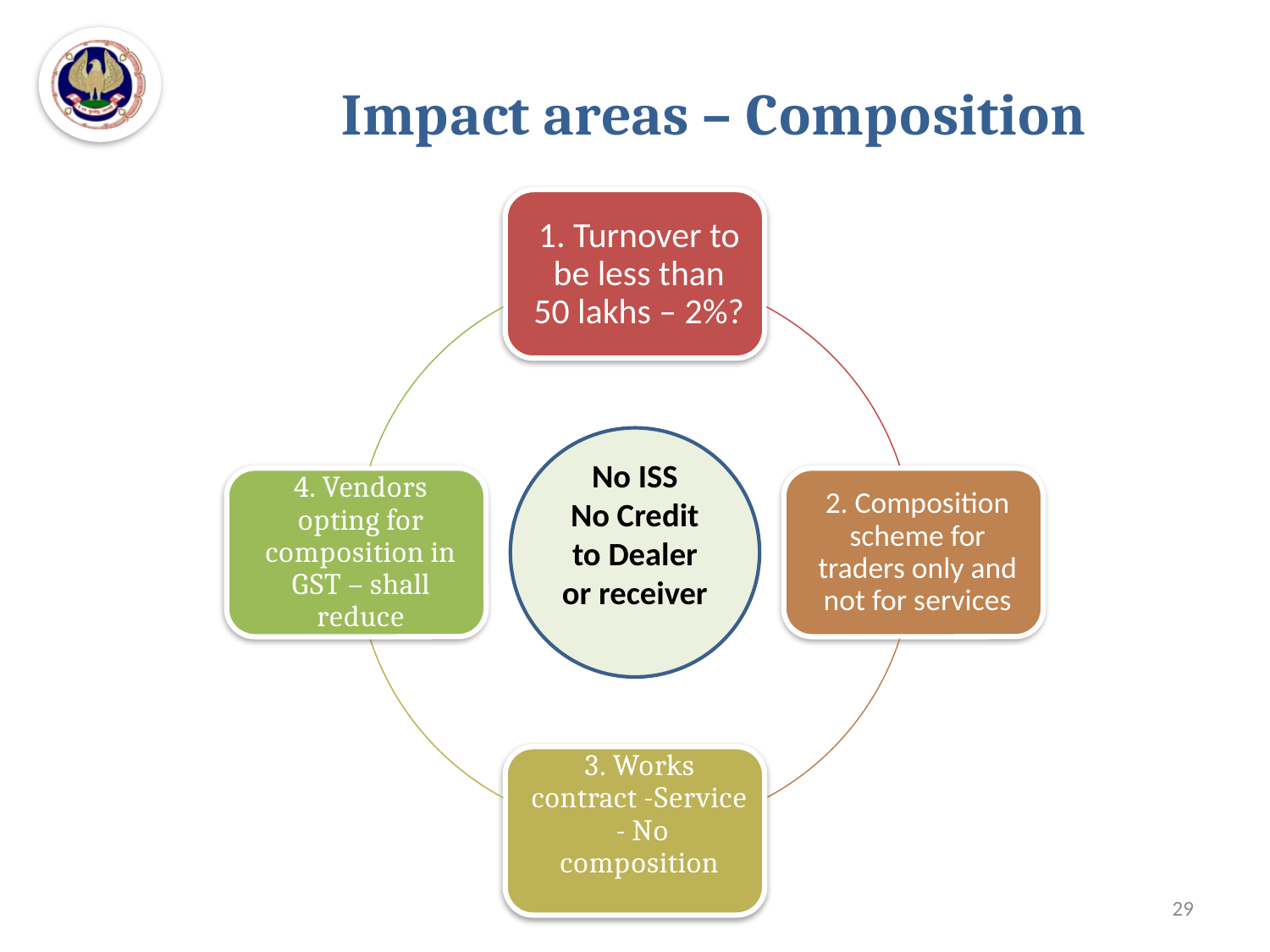

# Impact areas – Composition
1. Turnover to be less than 50 lakhs – 2%?
2. Composition scheme for traders only and not for services
3. Works contract -Service  - No composition
4. Vendors opting for composition in GST – shall reduce
No ISS
No Credit to Dealer or receiver

29